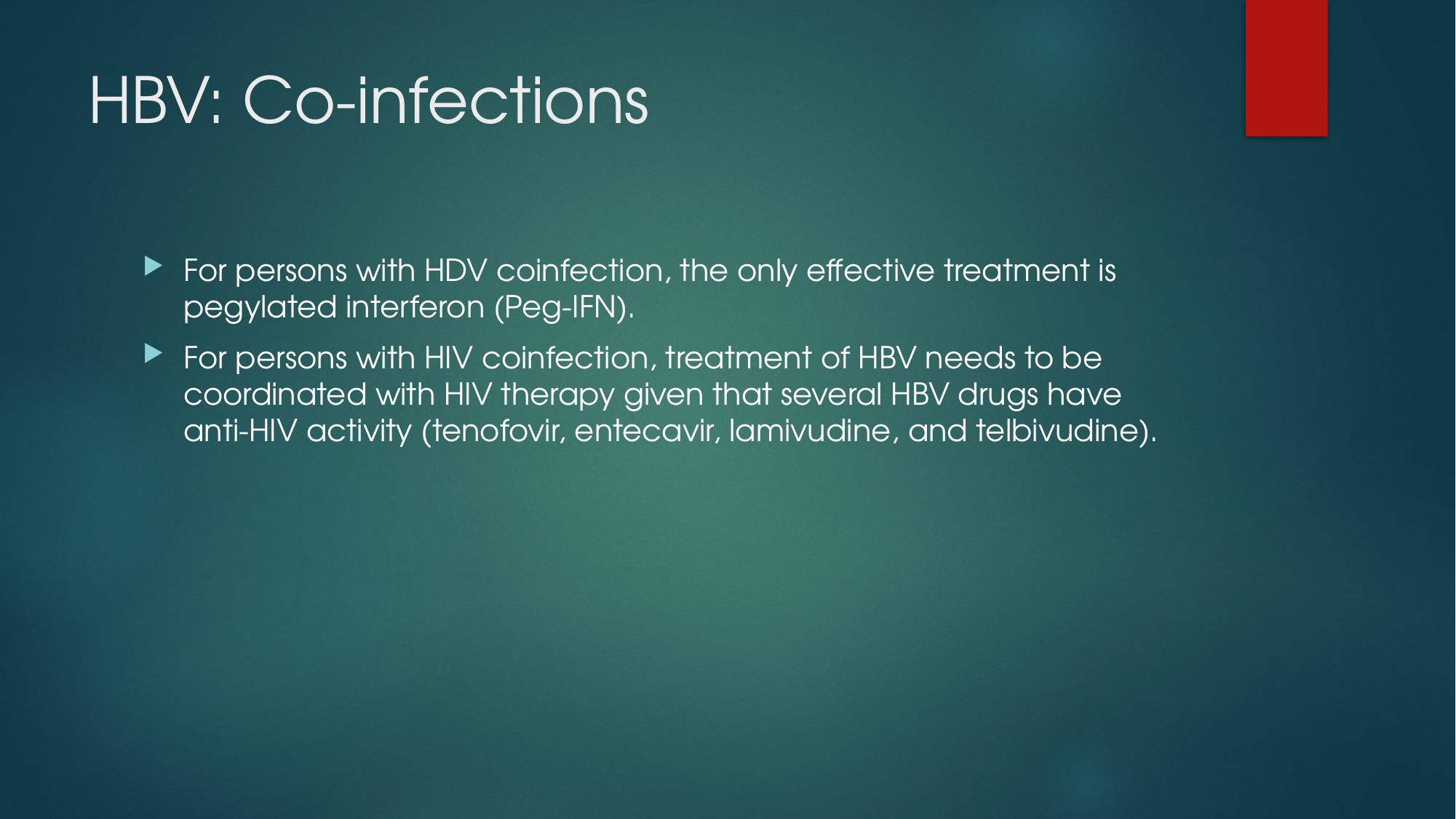

# HBV: Co-infections
For persons with HDV coinfection, the only effective treatment is pegylated interferon (Peg-IFN).
For persons with HIV coinfection, treatment of HBV needs to be coordinated with HIV therapy given that several HBV drugs have anti-HIV activity (tenofovir, entecavir, lamivudine, and telbivudine).